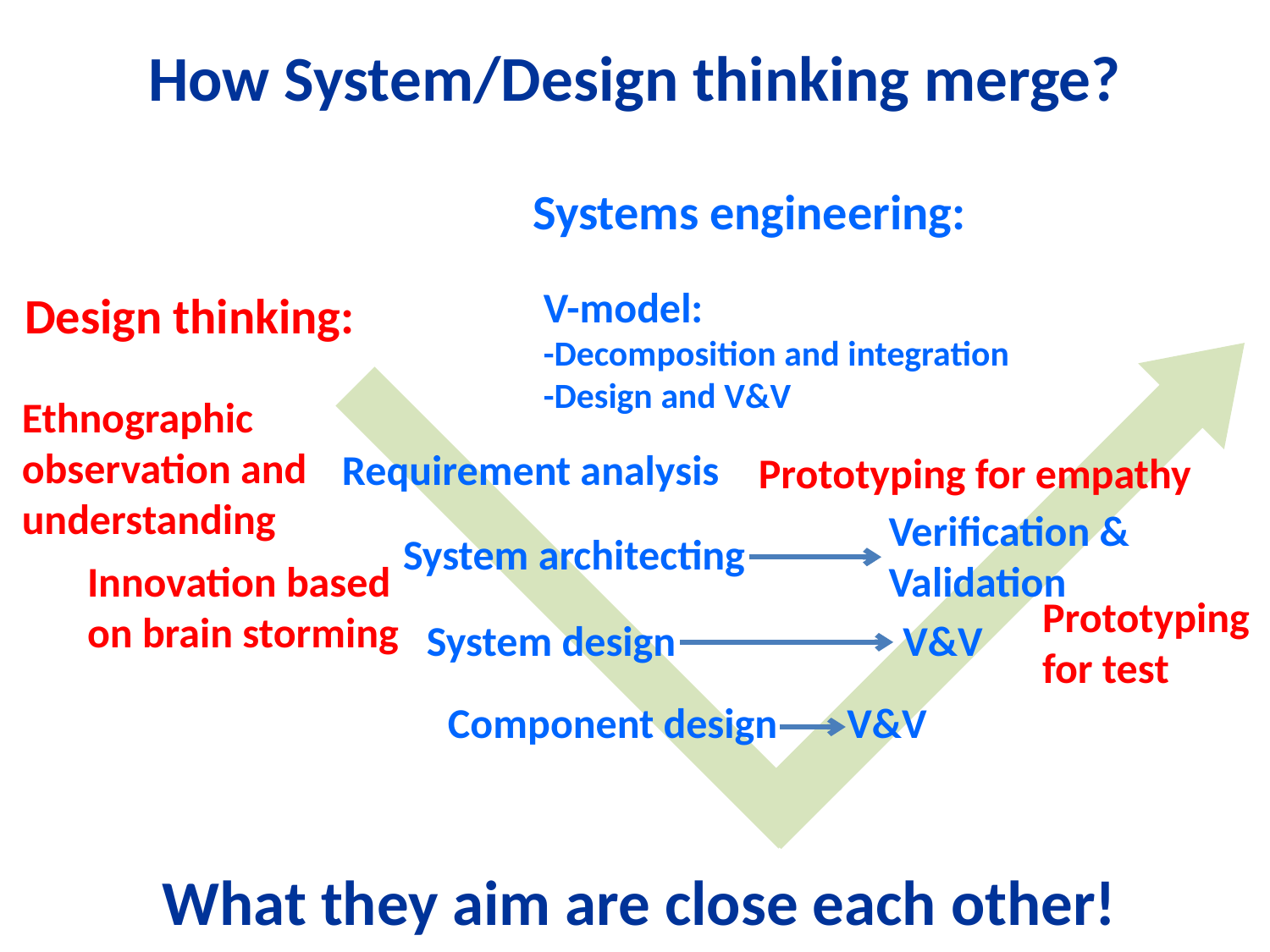

# How System/Design thinking merge?
Systems engineering:
V-model:
-Decomposition and integration
-Design and V&V
Design thinking:

Ethnographic observation and understanding
Requirement analysis
Prototyping for empathy
Verification & Validation
System architecting
Innovation based on brain storming
Prototyping for test
System design
V&V
Component design
V&V
What they aim are close each other!